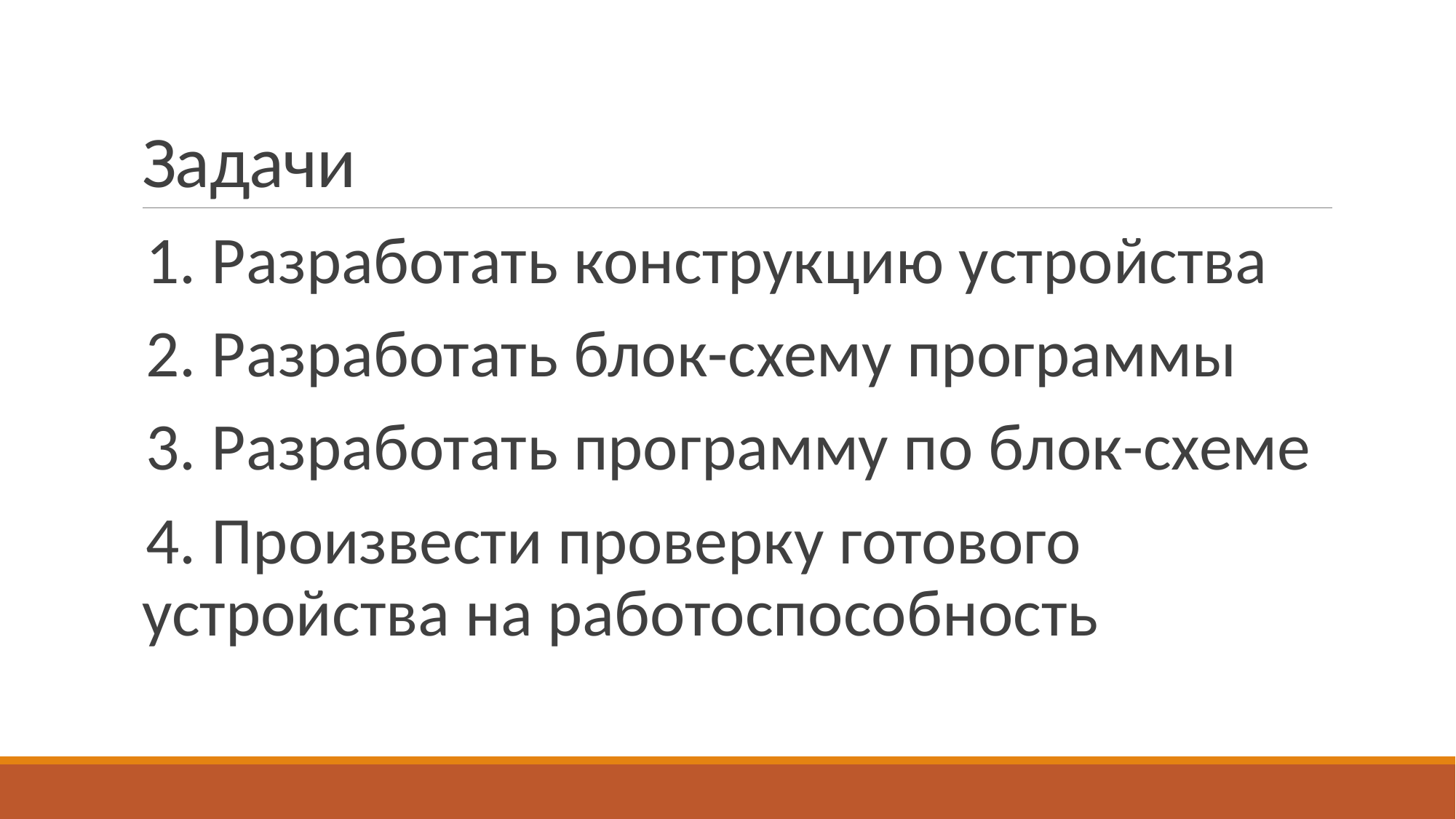

# Задачи
1. Разработать конструкцию устройства
2. Разработать блок-схему программы
3. Разработать программу по блок-схеме
4. Произвести проверку готового устройства на работоспособность